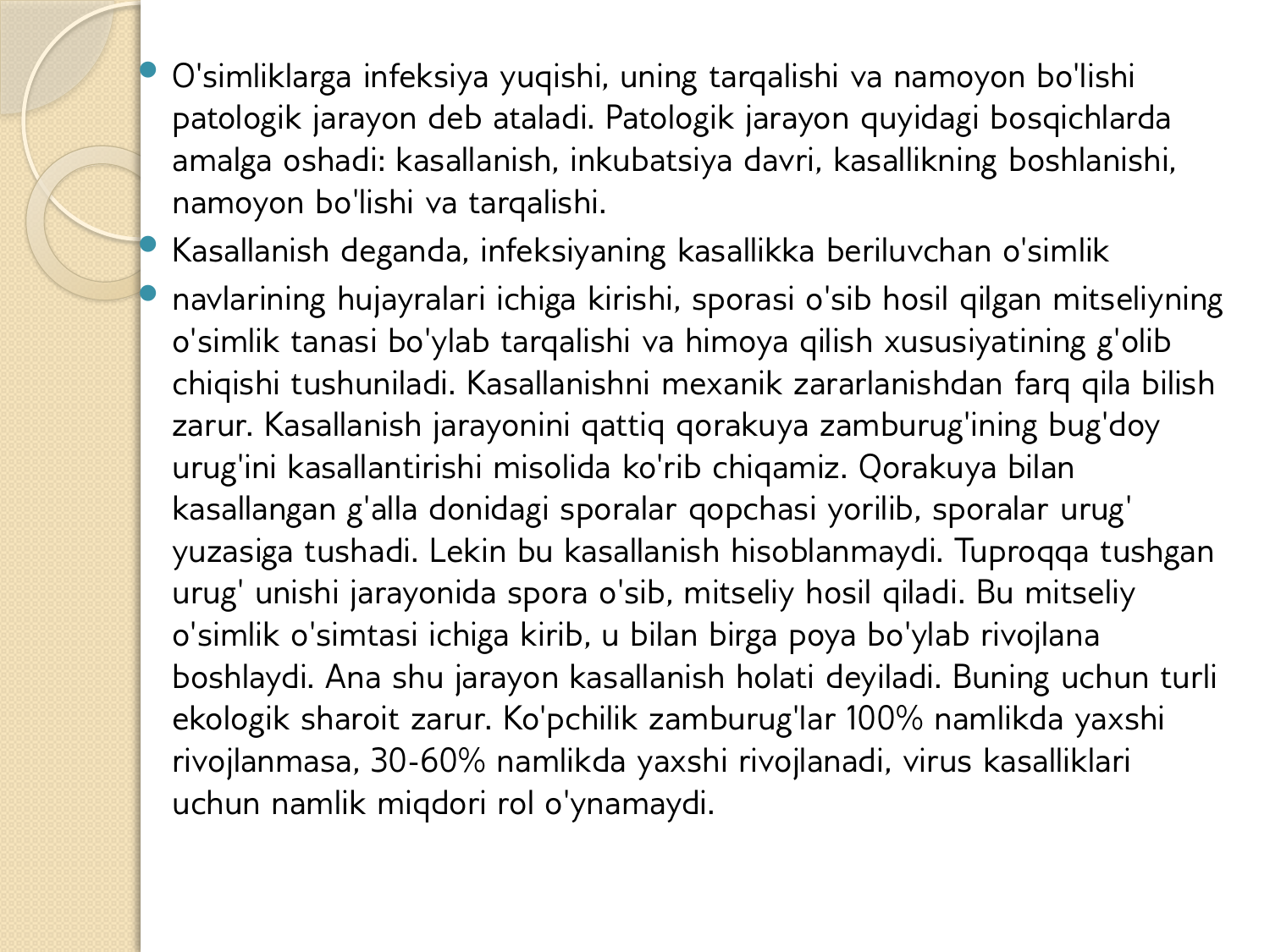

O'simliklarga infeksiya yuqishi, uning tarqalishi va namoyon bo'lishi patologik jarayon deb ataladi. Patologik jarayon quyidagi bosqichlarda amalga oshadi: kasallanish, inkubatsiya davri, kasallikning boshlanishi, namoyon bo'lishi va tarqalishi.
Kasallanish deganda, infeksiyaning kasallikka beriluvchan o'simlik
navlarining hujayralari ichiga kirishi, sporasi o'sib hosil qilgan mitseliyning o'simlik tanasi bo'ylab tarqalishi va himoya qilish xususiyatining g'olib chiqishi tushuniladi. Kasallanishni mexanik zararlanishdan farq qila bilish zarur. Kasallanish jarayonini qattiq qorakuya zamburug'ining bug'doy urug'ini kasallantirishi misolida ko'rib chiqamiz. Qorakuya bilan kasallangan g'alla donidagi sporalar qopchasi yorilib, sporalar urug' yuzasiga tushadi. Lekin bu kasallanish hisoblanmaydi. Tuproqqa tushgan urug' unishi jarayonida spora o'sib, mitseliy hosil qiladi. Bu mitseliy o'simlik o'simtasi ichiga kirib, u bilan birga poya bo'ylab rivojlana boshlaydi. Ana shu jarayon kasallanish holati deyiladi. Buning uchun turli ekologik sharoit zarur. Ko'pchilik zamburug'lar 100% namlikda yaxshi rivojlanmasa, 30-60% namlikda yaxshi rivojlanadi, virus kasalliklari uchun namlik miqdori rol o'ynamaydi.